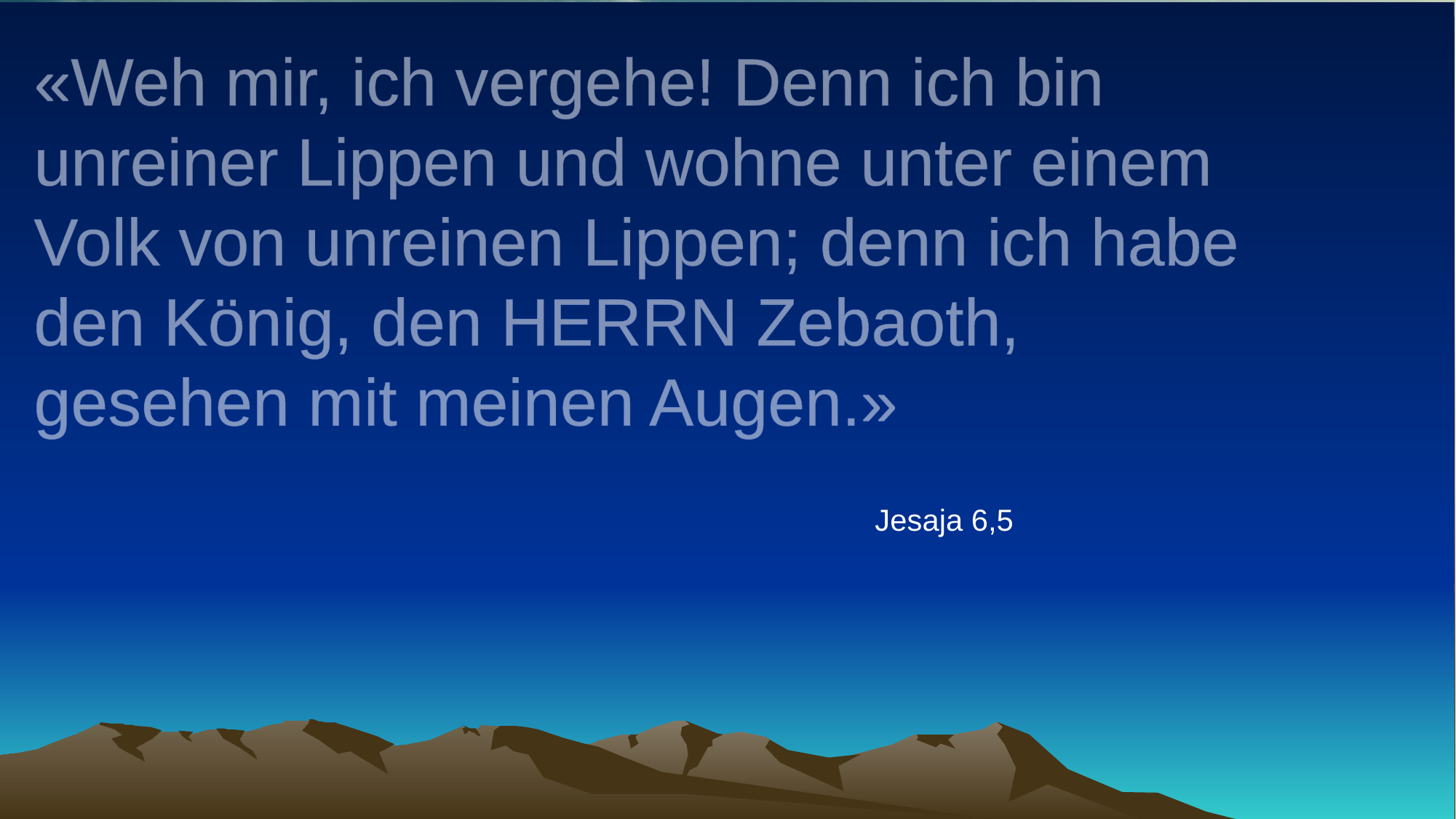

# «Weh mir, ich vergehe! Denn ich bin unreiner Lippen und wohne unter einem Volk von unreinen Lippen; denn ich habe den König, den HERRN Zebaoth, gesehen mit meinen Augen.»
Jesaja 6,5